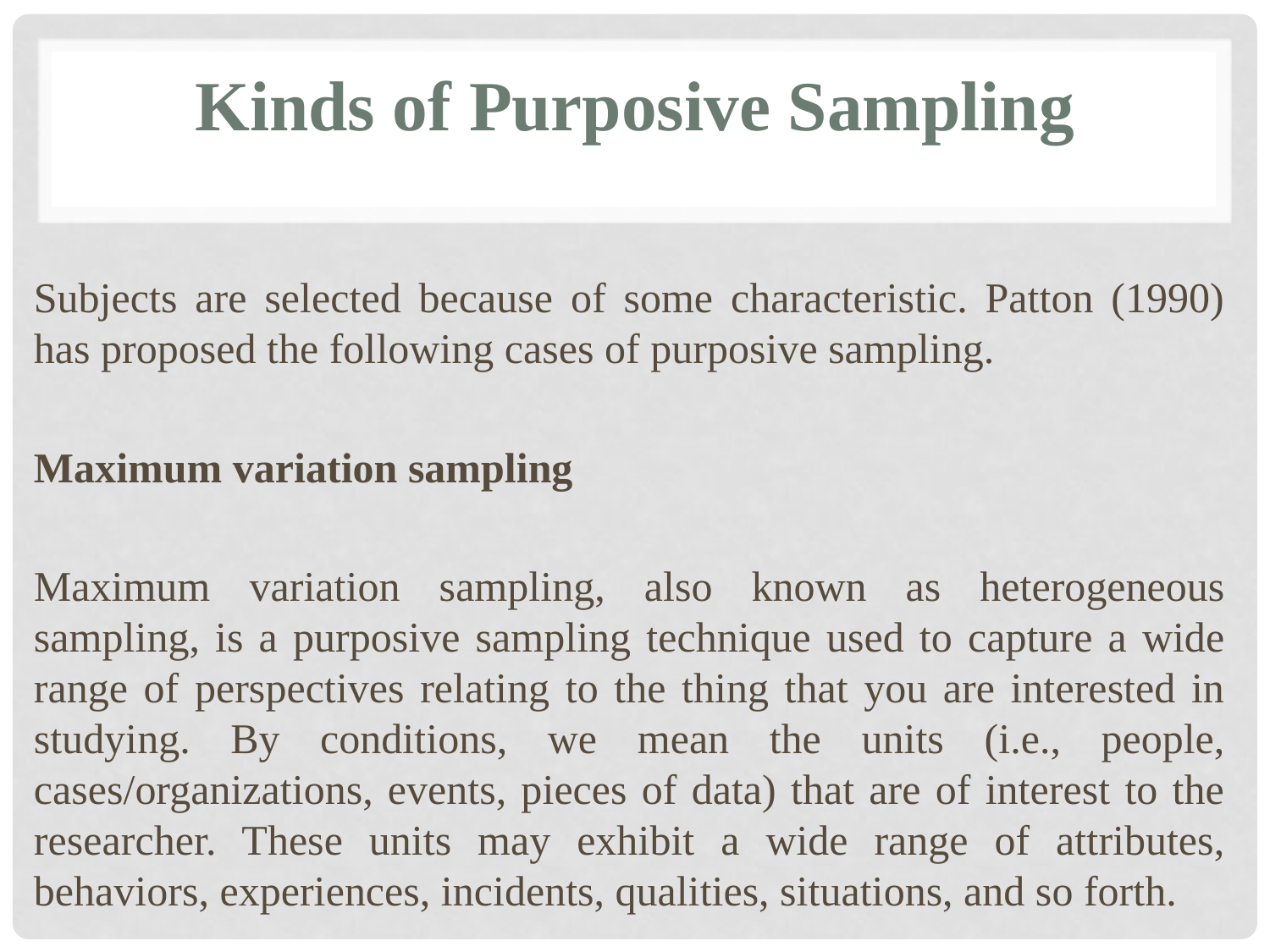

# Kinds of Purposive Sampling
Subjects are selected because of some characteristic. Patton (1990) has proposed the following cases of purposive sampling.

Maximum variation sampling

Maximum variation sampling, also known as heterogeneous sampling, is a purposive sampling technique used to capture a wide range of perspectives relating to the thing that you are interested in studying. By conditions, we mean the units (i.e., people, cases/organizations, events, pieces of data) that are of interest to the researcher. These units may exhibit a wide range of attributes, behaviors, experiences, incidents, qualities, situations, and so forth.